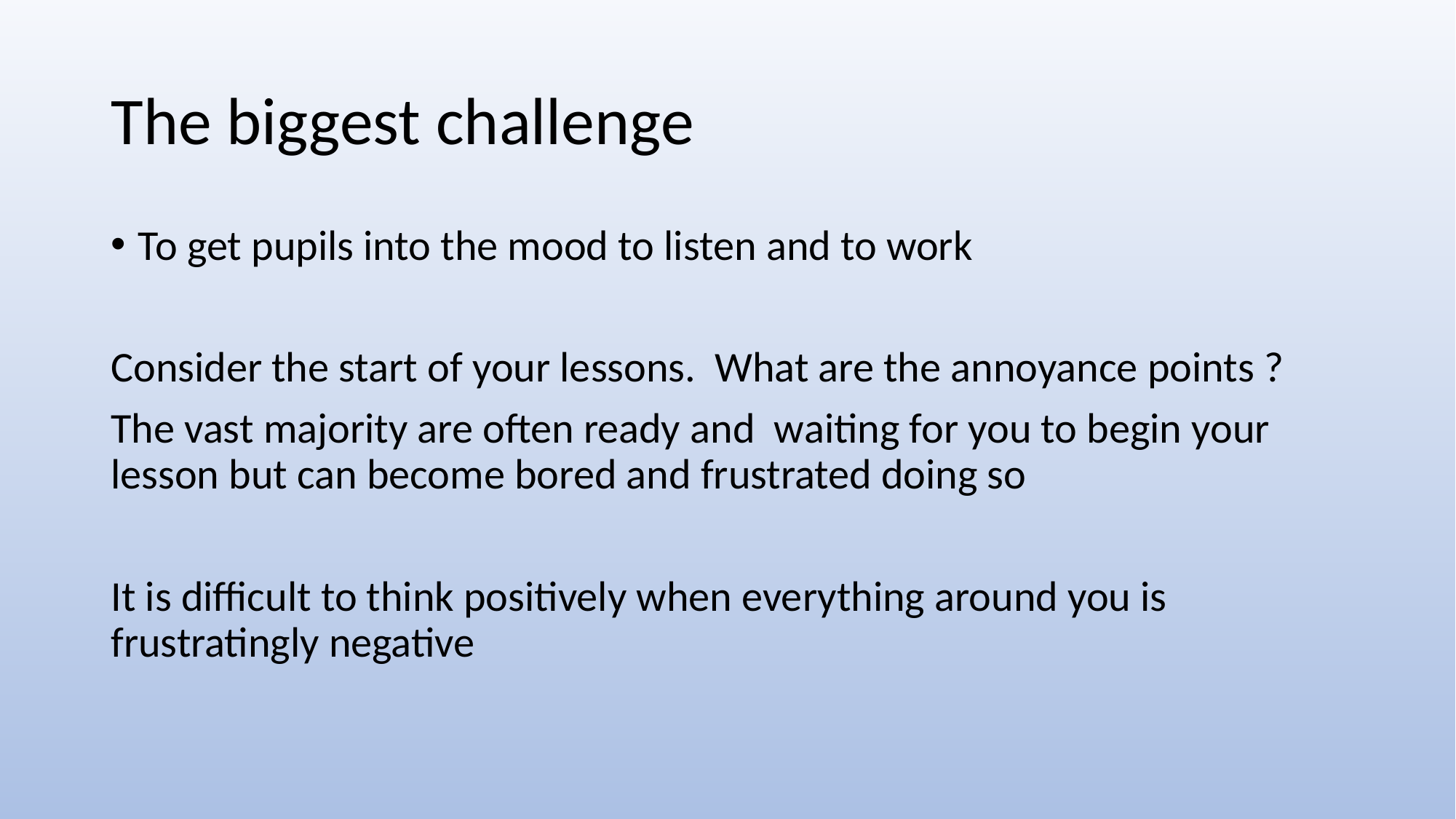

# The biggest challenge
To get pupils into the mood to listen and to work

Consider the start of your lessons.  What are the annoyance points ?
The vast majority are often ready and  waiting for you to begin your lesson but can become bored and frustrated doing so

It is difficult to think positively when everything around you is frustratingly negative